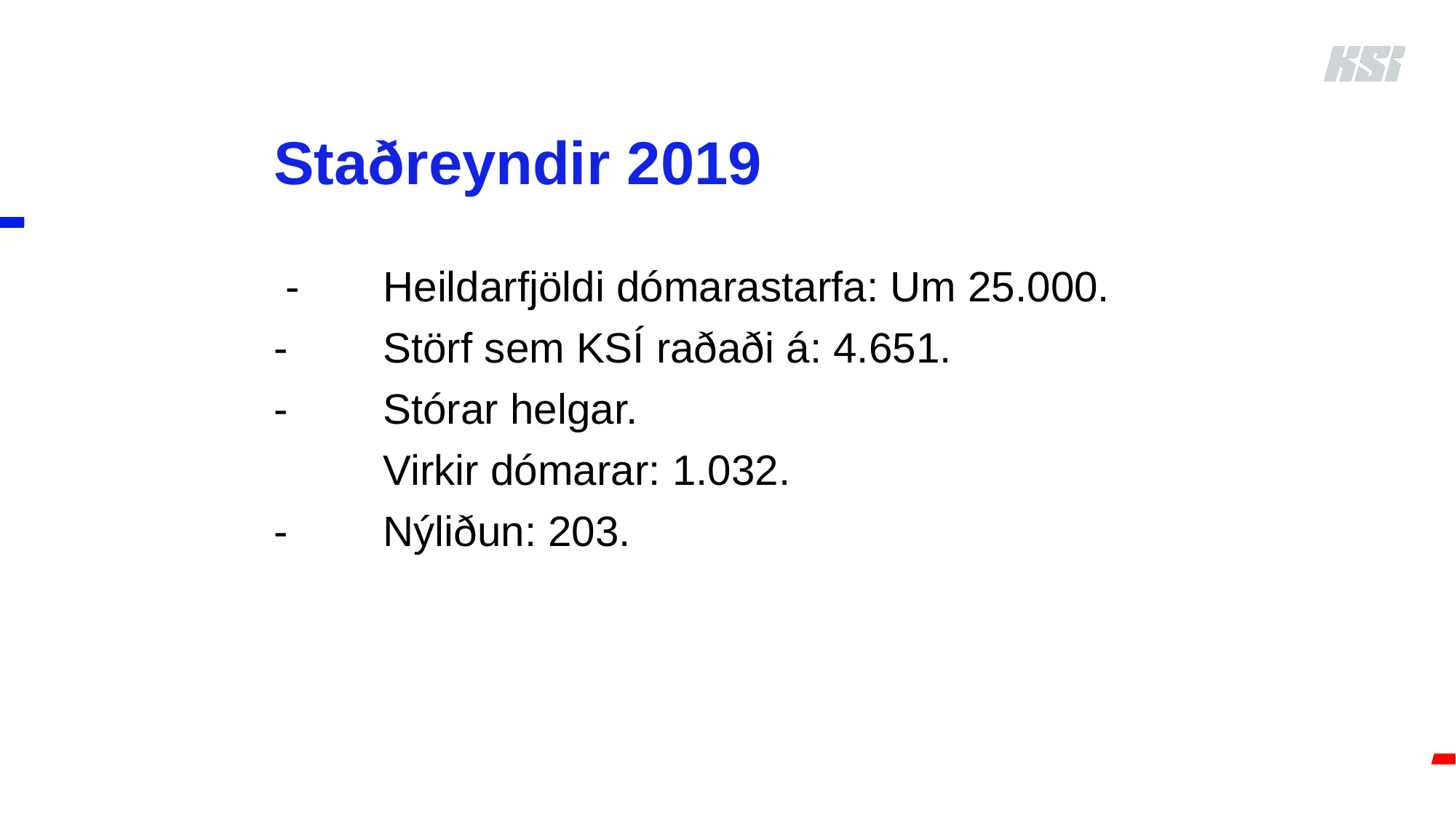

# Staðreyndir 2019
 -	Heildarfjöldi dómarastarfa: Um 25.000.
- 	Störf sem KSÍ raðaði á: 4.651.
- 	Stórar helgar.
	Virkir dómarar: 1.032.
- 	Nýliðun: 203.